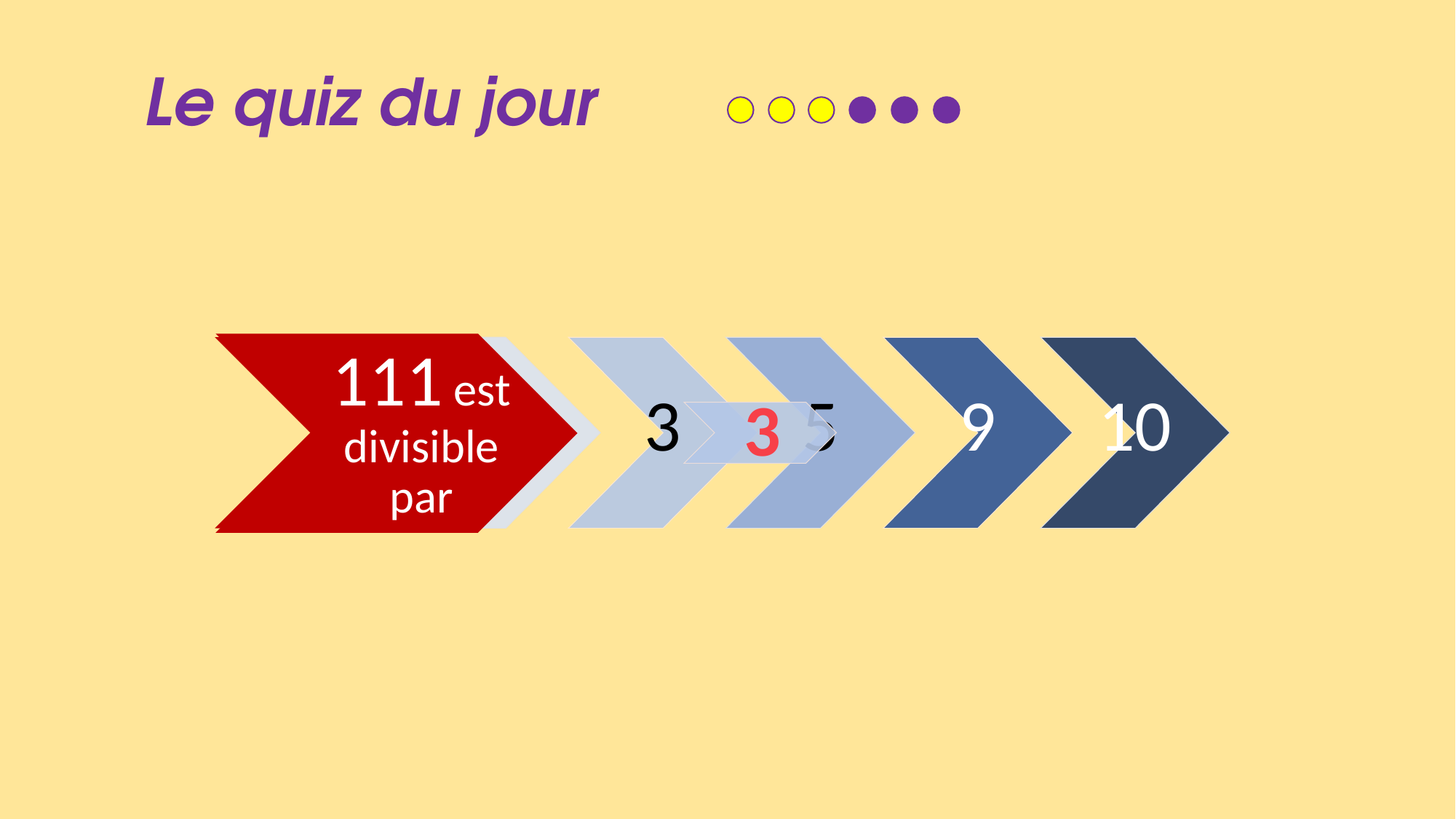

Le quiz du jour

110 est divisible par
2
3
5
9
10

111 est divisible par

3